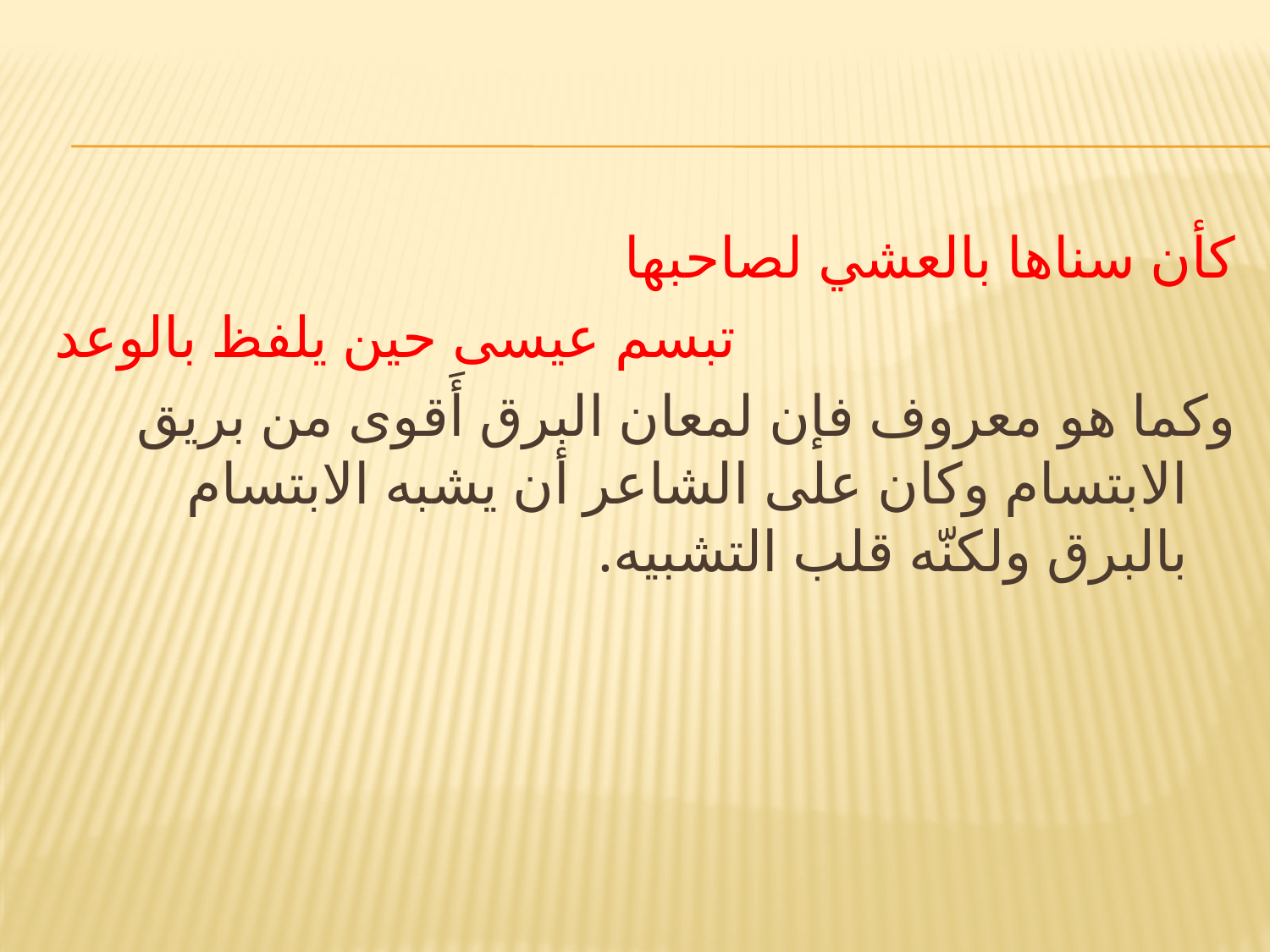

#
كأن سناها بالعشي لصاحبها
تبسم عيسى حين يلفظ بالوعد
وكما هو معروف فإن لمعان البرق أَقوى من بريق الابتسام وكان على الشاعر أن يشبه الابتسام بالبرق ولكنّه قلب التشبيه.